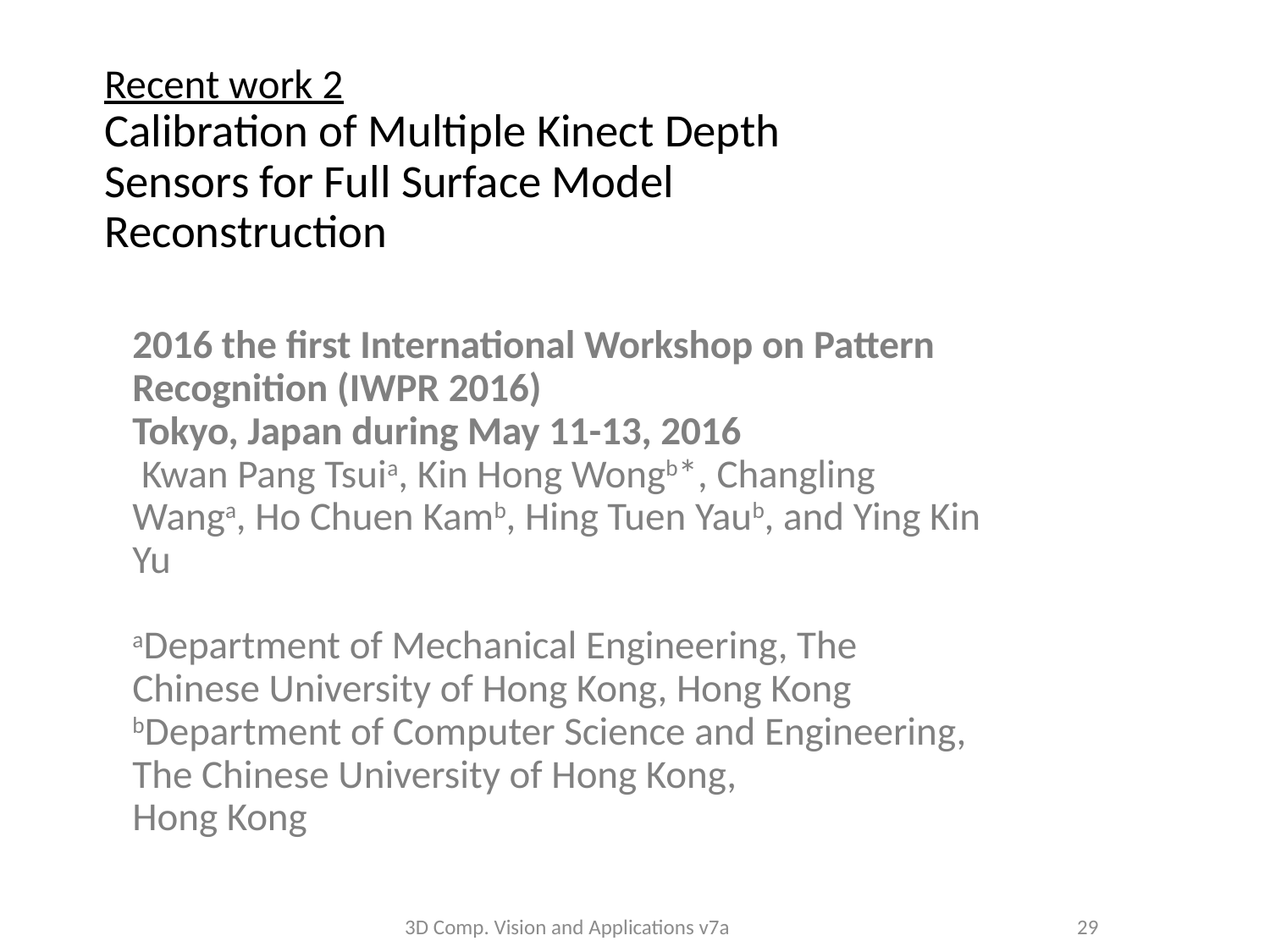

# Recent work 2 Calibration of Multiple Kinect Depth Sensors for Full Surface Model Reconstruction
2016 the first International Workshop on Pattern Recognition (IWPR 2016)
Tokyo, Japan during May 11-13, 2016
 Kwan Pang Tsuia, Kin Hong Wongb*, Changling Wanga, Ho Chuen Kamb, Hing Tuen Yaub, and Ying Kin Yu
aDepartment of Mechanical Engineering, The Chinese University of Hong Kong, Hong Kong
bDepartment of Computer Science and Engineering, The Chinese University of Hong Kong,
Hong Kong
3D Comp. Vision and Applications v7a
29